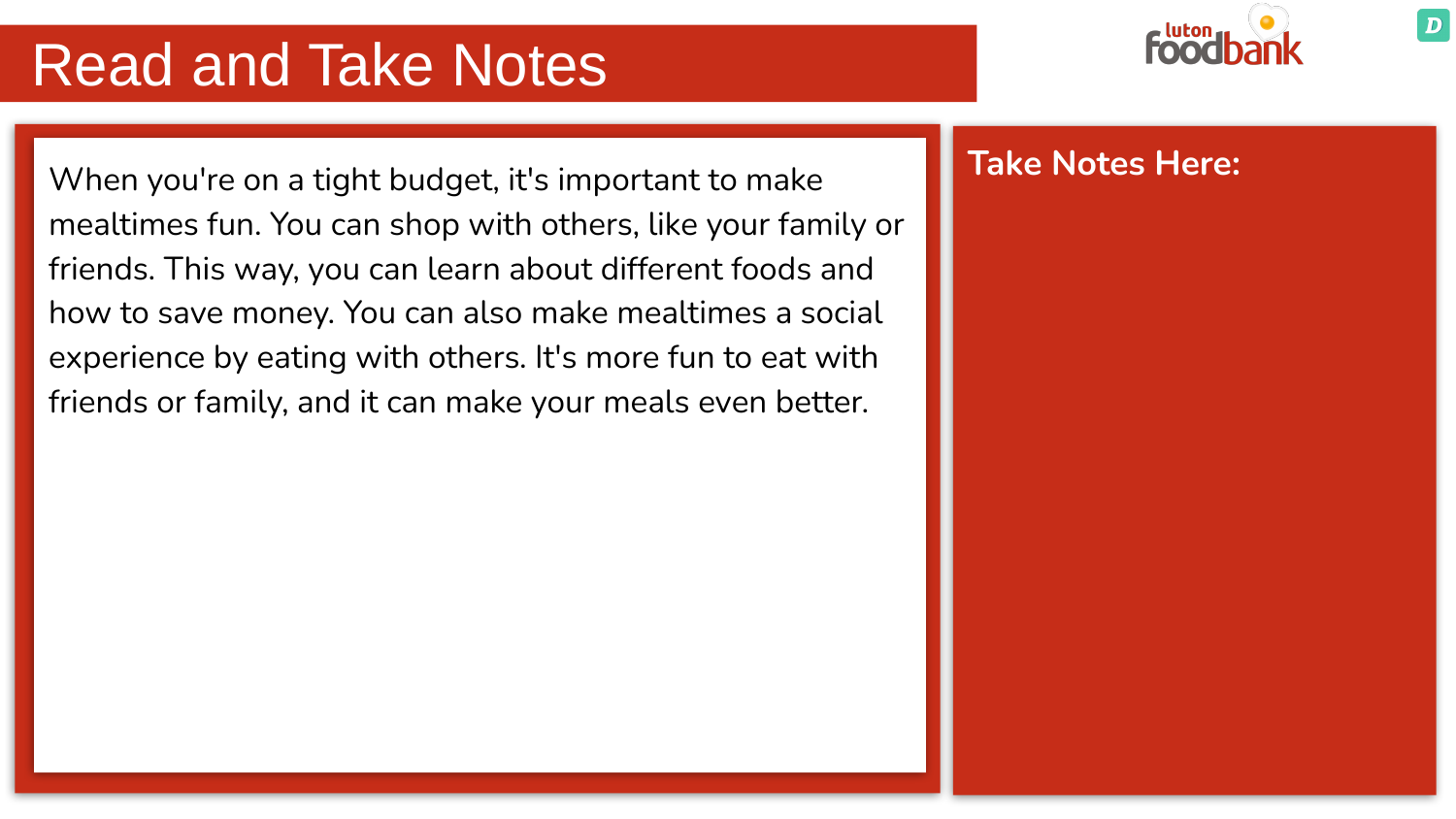

# Read and Take Notes
When you're on a tight budget, it's important to make mealtimes fun. You can shop with others, like your family or friends. This way, you can learn about different foods and how to save money. You can also make mealtimes a social experience by eating with others. It's more fun to eat with friends or family, and it can make your meals even better.